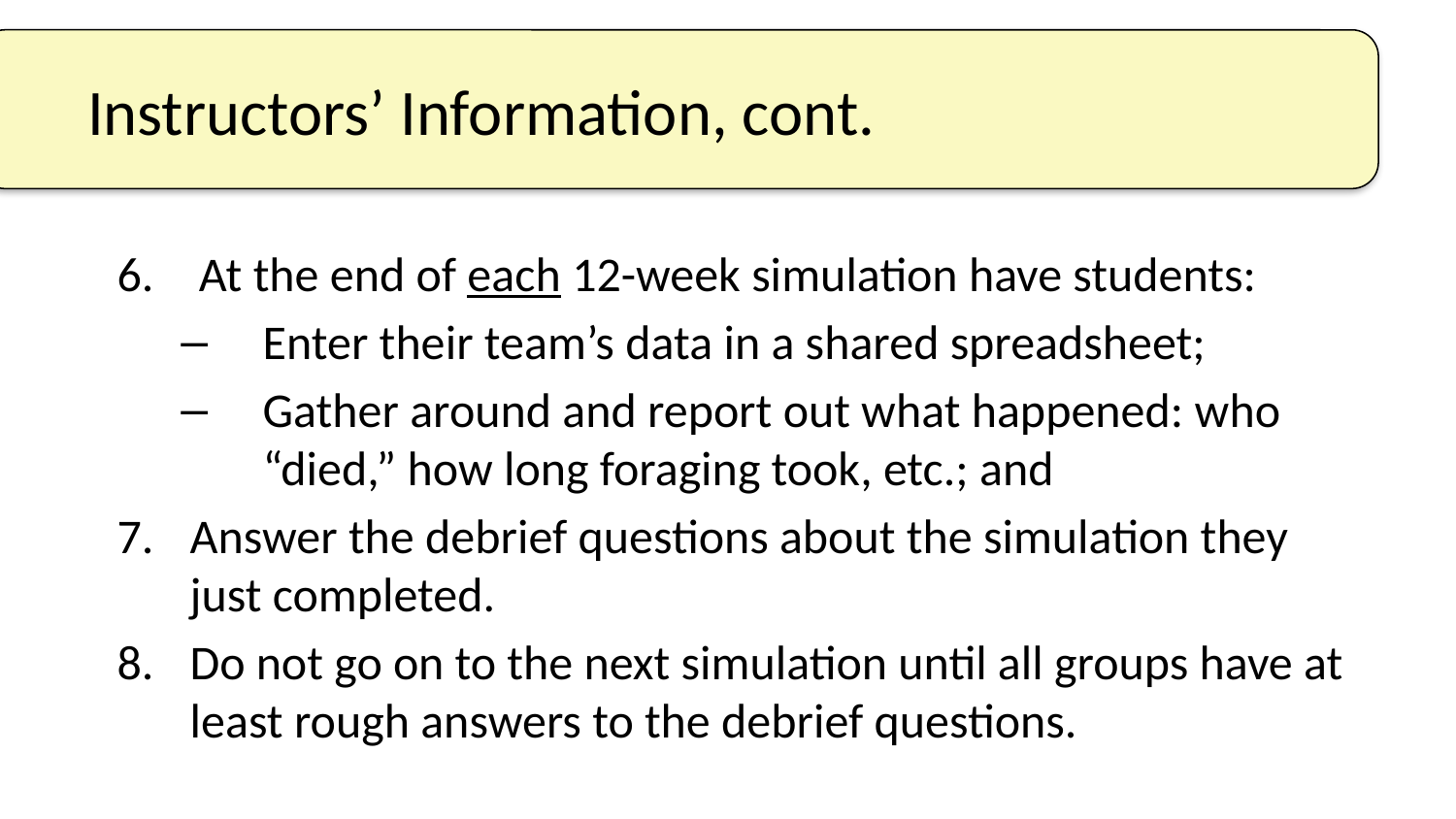

# Instructors’ Information, cont.
At the end of each 12-week simulation have students:
Enter their team’s data in a shared spreadsheet;
Gather around and report out what happened: who “died,” how long foraging took, etc.; and
Answer the debrief questions about the simulation they just completed.
Do not go on to the next simulation until all groups have at least rough answers to the debrief questions.